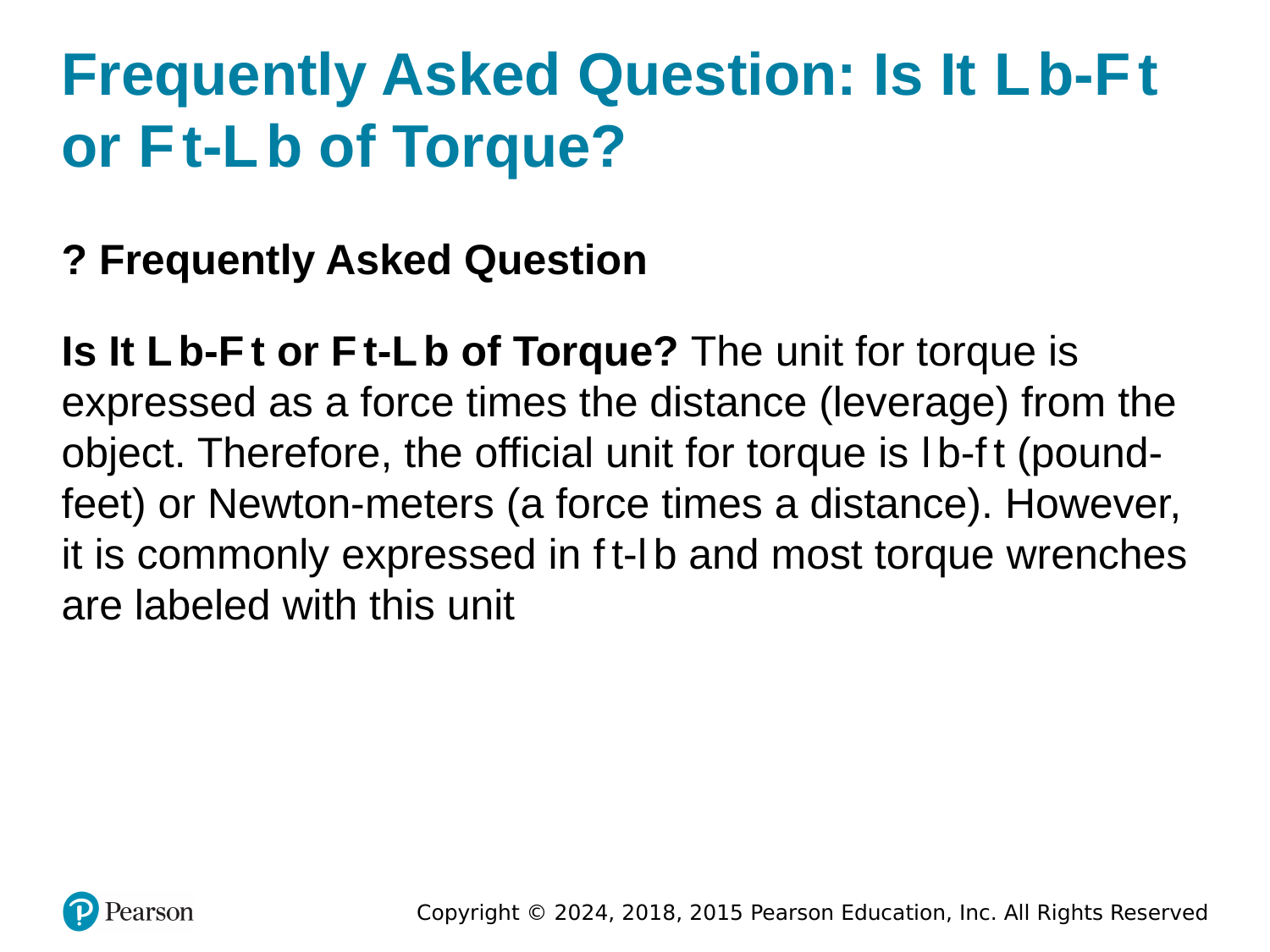

# Frequently Asked Question: Is It L b-F t or F t-L b of Torque?
? Frequently Asked Question
Is It L b-F t or F t-L b of Torque? The unit for torque is expressed as a force times the distance (leverage) from the object. Therefore, the official unit for torque is l b-f t (pound-feet) or Newton-meters (a force times a distance). However, it is commonly expressed in f t-l b and most torque wrenches are labeled with this unit